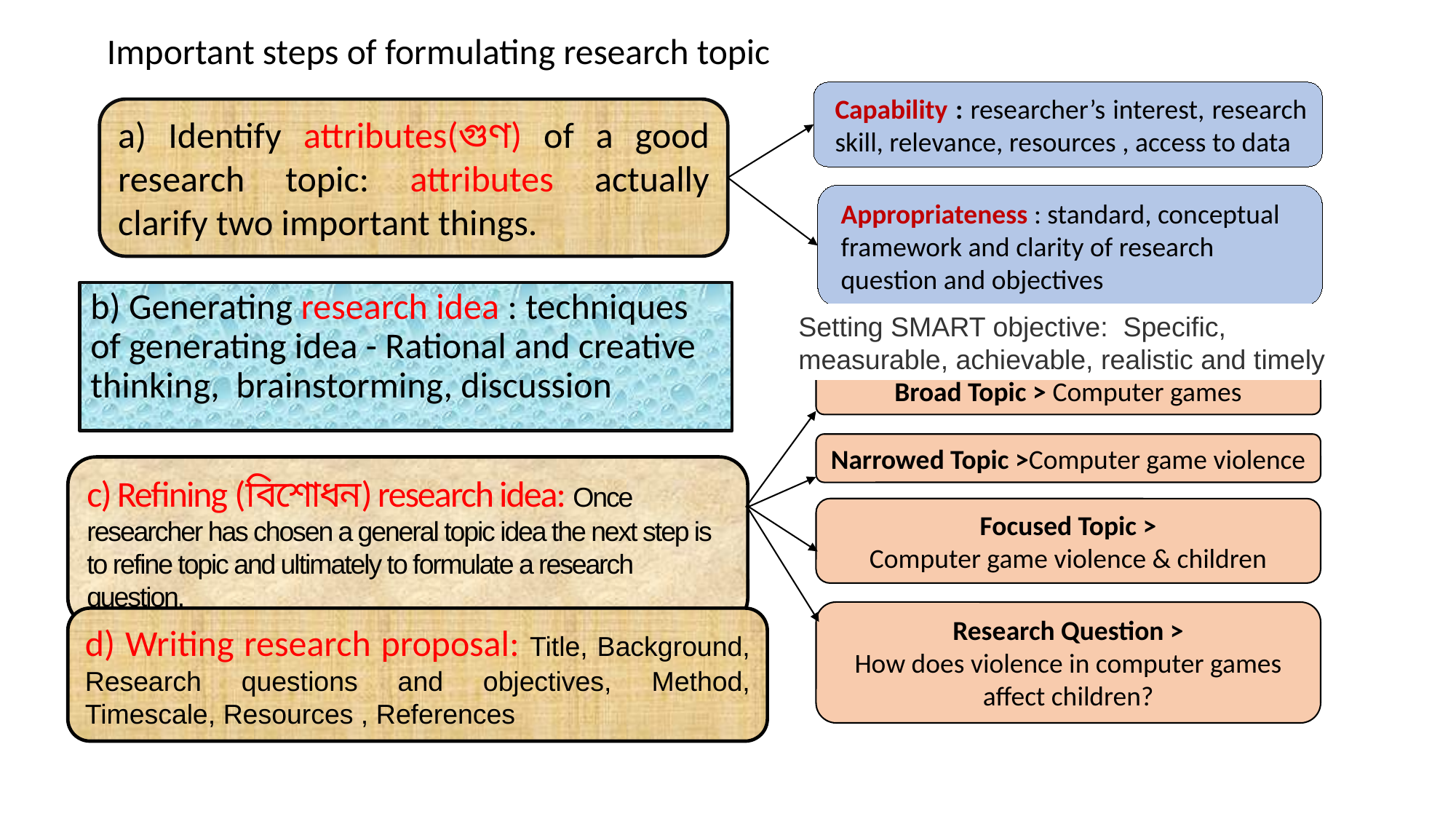

# Important steps of formulating research topic
Capability : researcher’s interest, research skill, relevance, resources , access to data
a) Identify attributes(গুণ) of a good research topic: attributes actually clarify two important things.
Appropriateness : standard, conceptual framework and clarity of research question and objectives
b) Generating research idea : techniques of generating idea - Rational and creative thinking,  brainstorming, discussion
Setting SMART objective:  Specific, measurable, achievable, realistic and timely
Broad Topic > Computer games
Narrowed Topic >Computer game violence
c) Refining (বিশোধন) research idea: Once researcher has chosen a general topic idea the next step is to refine topic and ultimately to formulate a research question.
Focused Topic >
Computer game violence & children
Research Question >
How does violence in computer games affect children?
d) Writing research proposal: Title, Background, Research questions and objectives, Method, Timescale, Resources , References